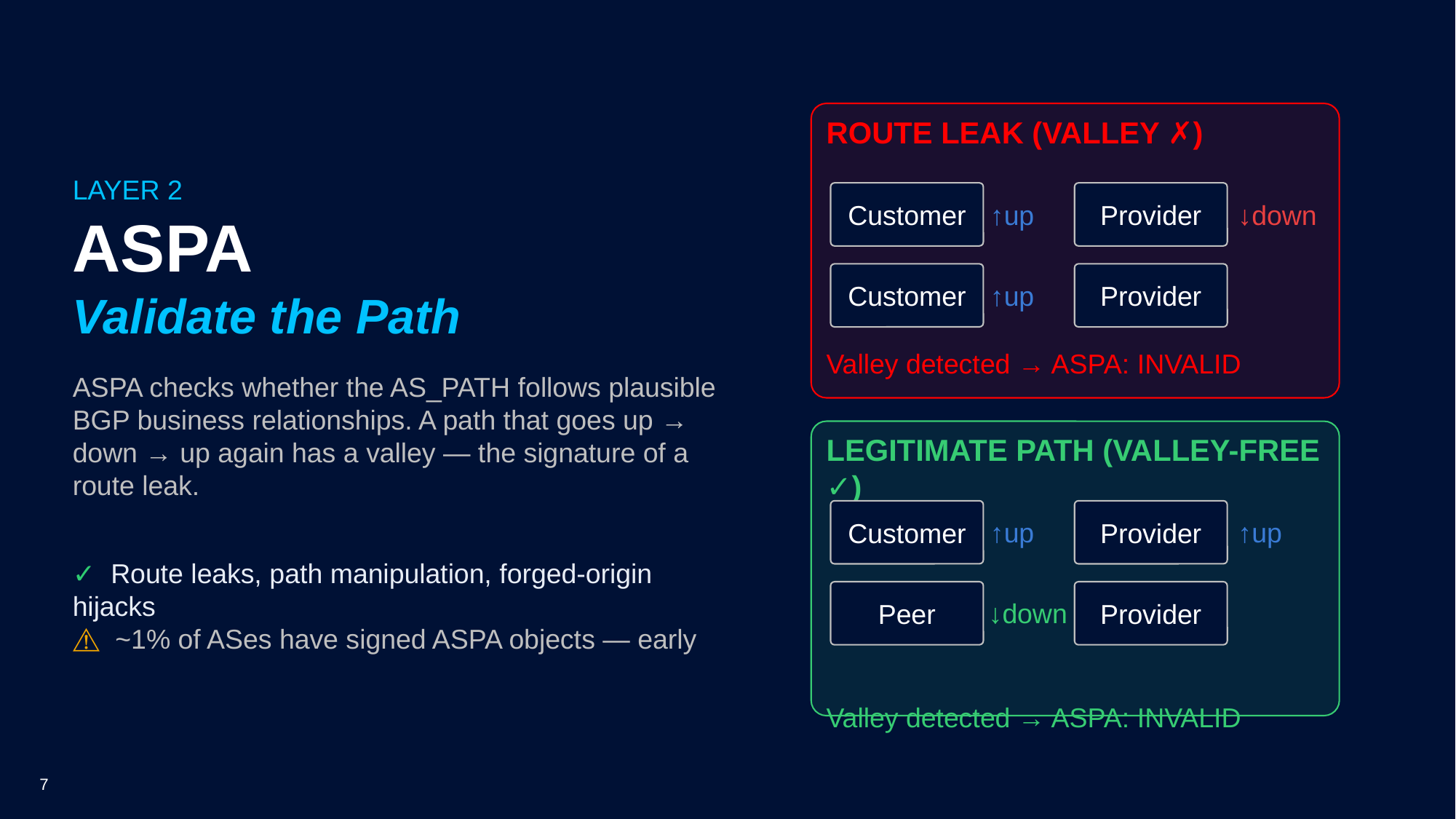

ROUTE LEAK (VALLEY ✗)

Valley detected → ASPA: INVALID
Customer
Provider
↑up
↓down
Customer
Provider
↑up
LAYER 2
ASPA
Validate the Path
ASPA checks whether the AS_PATH follows plausible BGP business relationships. A path that goes up → down → up again has a valley — the signature of a route leak.

✓  Route leaks, path manipulation, forged-origin hijacks
⚠  ~1% of ASes have signed ASPA objects — early days

LEGITIMATE PATH (VALLEY-FREE ✓)

Valley detected → ASPA: INVALID
Customer
Provider
↑up
↑up
Peer
Provider
↓down